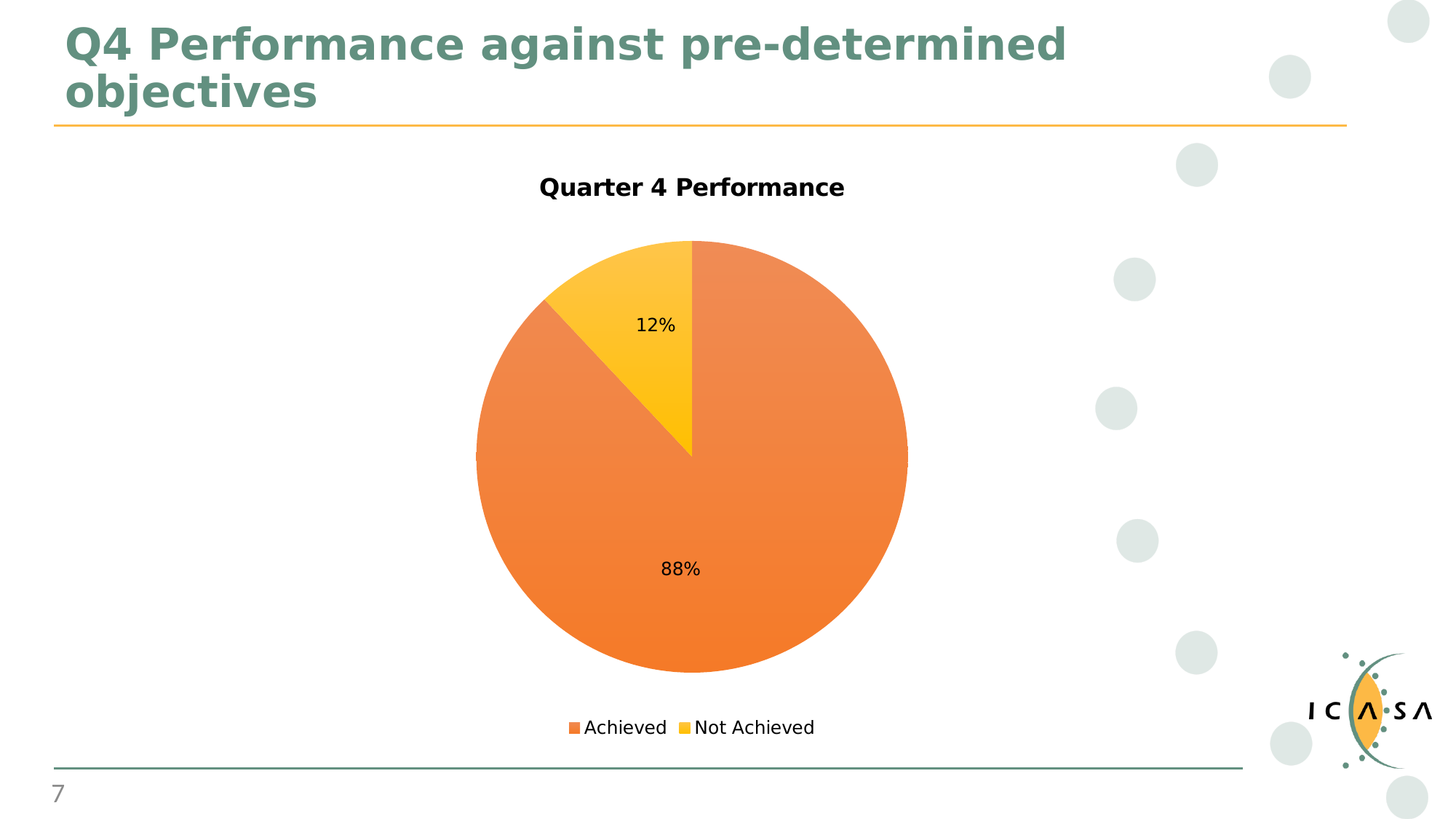

# Q4 Performance against pre-determined objectives

### Chart: Quarter 4 Performance

| Category |  |
|---|---|
| Achieved | 0.8800000000000001 |
| Not Achieved | 0.12000000000000001 |
7